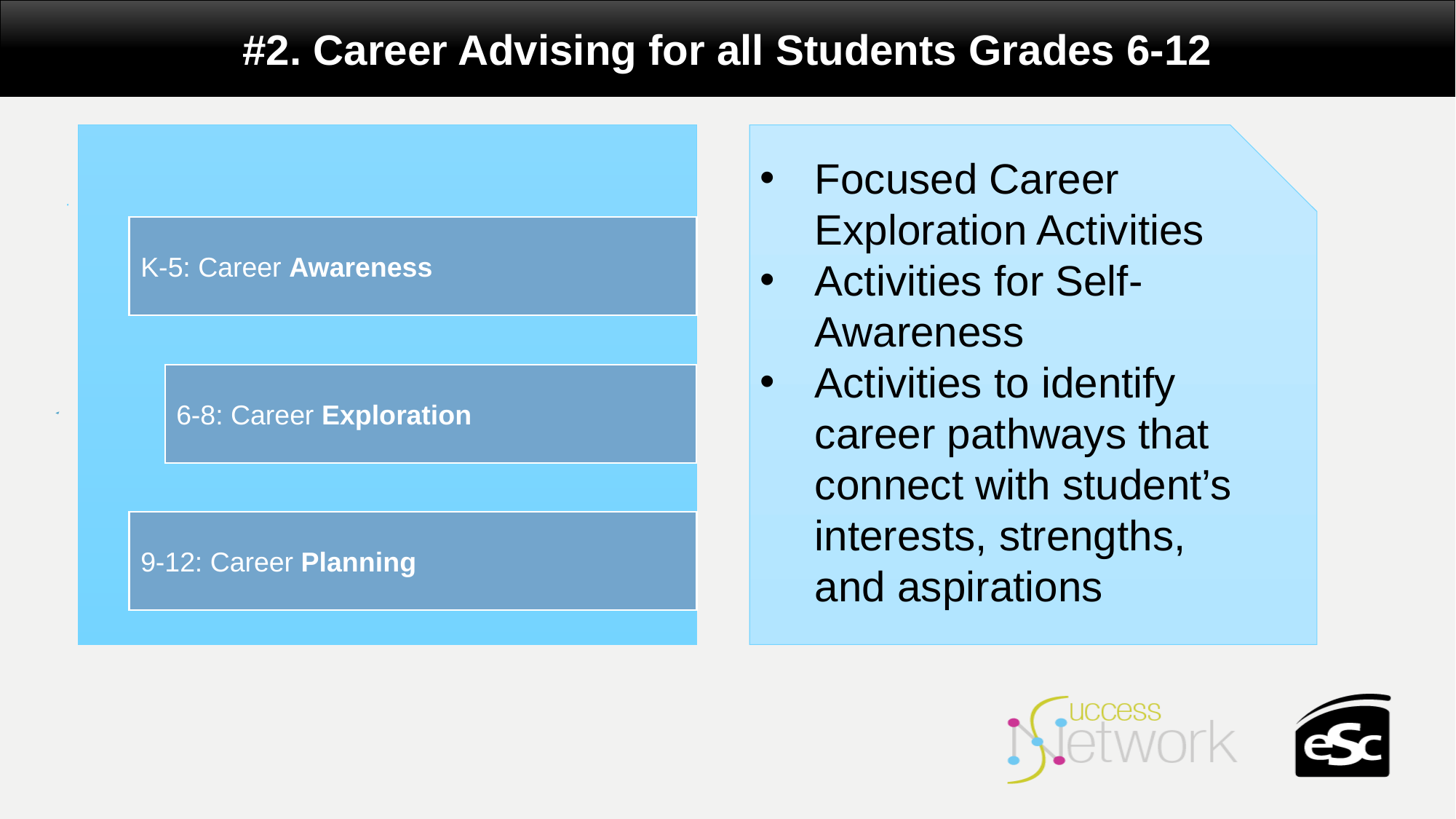

#2. Career Advising for all Students Grades 6-12
K-5: Career Awareness
6-8: Career Exploration
9-12: Career Planning

Focused Career Exploration Activities
Activities for Self-Awareness
Activities to identify career pathways that connect with student’s interests, strengths, and aspirations